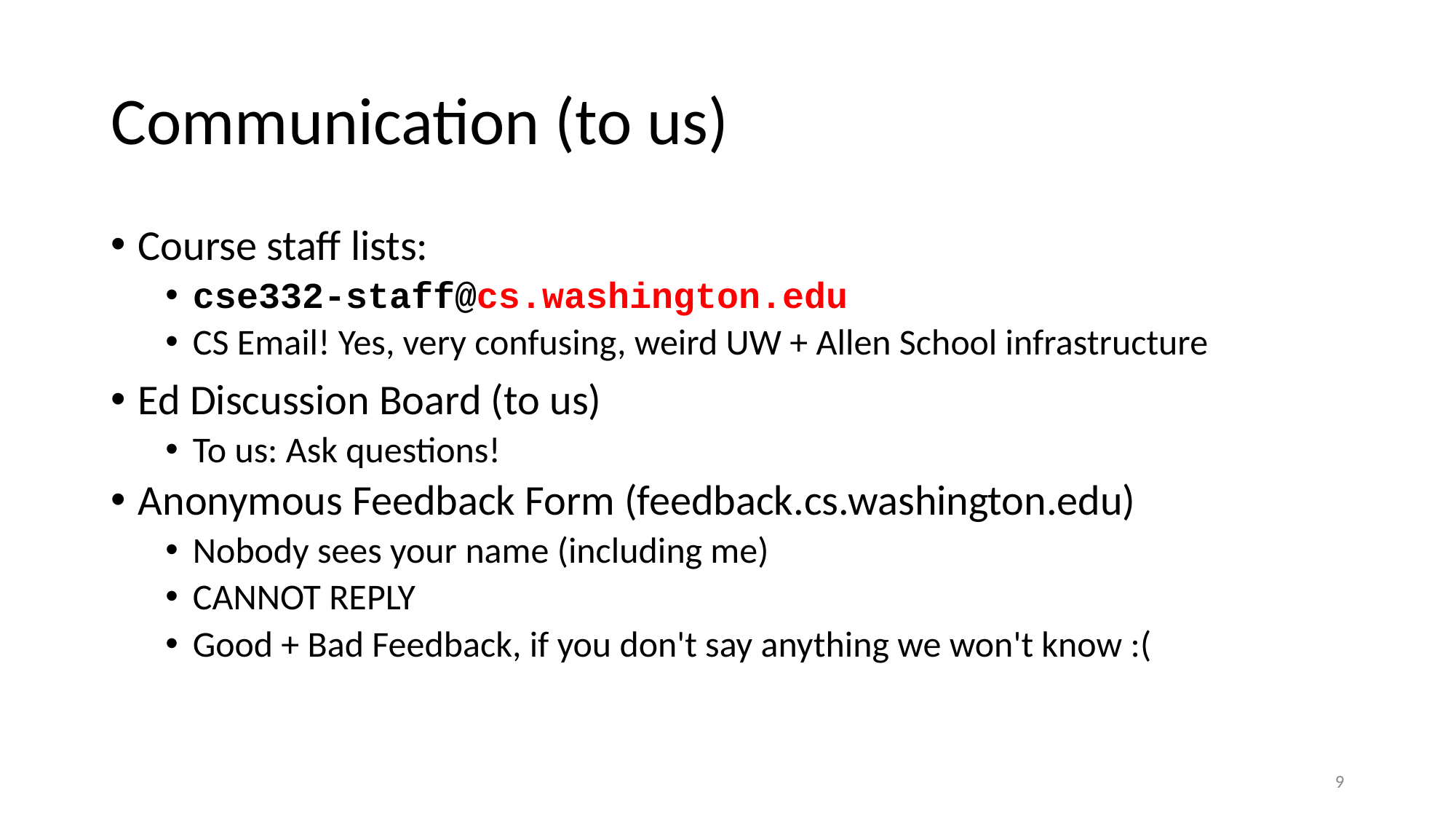

# Communication (to us)
Course staff lists:
cse332-staff@cs.washington.edu
CS Email! Yes, very confusing, weird UW + Allen School infrastructure
Ed Discussion Board (to us)
To us: Ask questions!
Anonymous Feedback Form (feedback.cs.washington.edu)
Nobody sees your name (including me)
CANNOT REPLY
Good + Bad Feedback, if you don't say anything we won't know :(

9